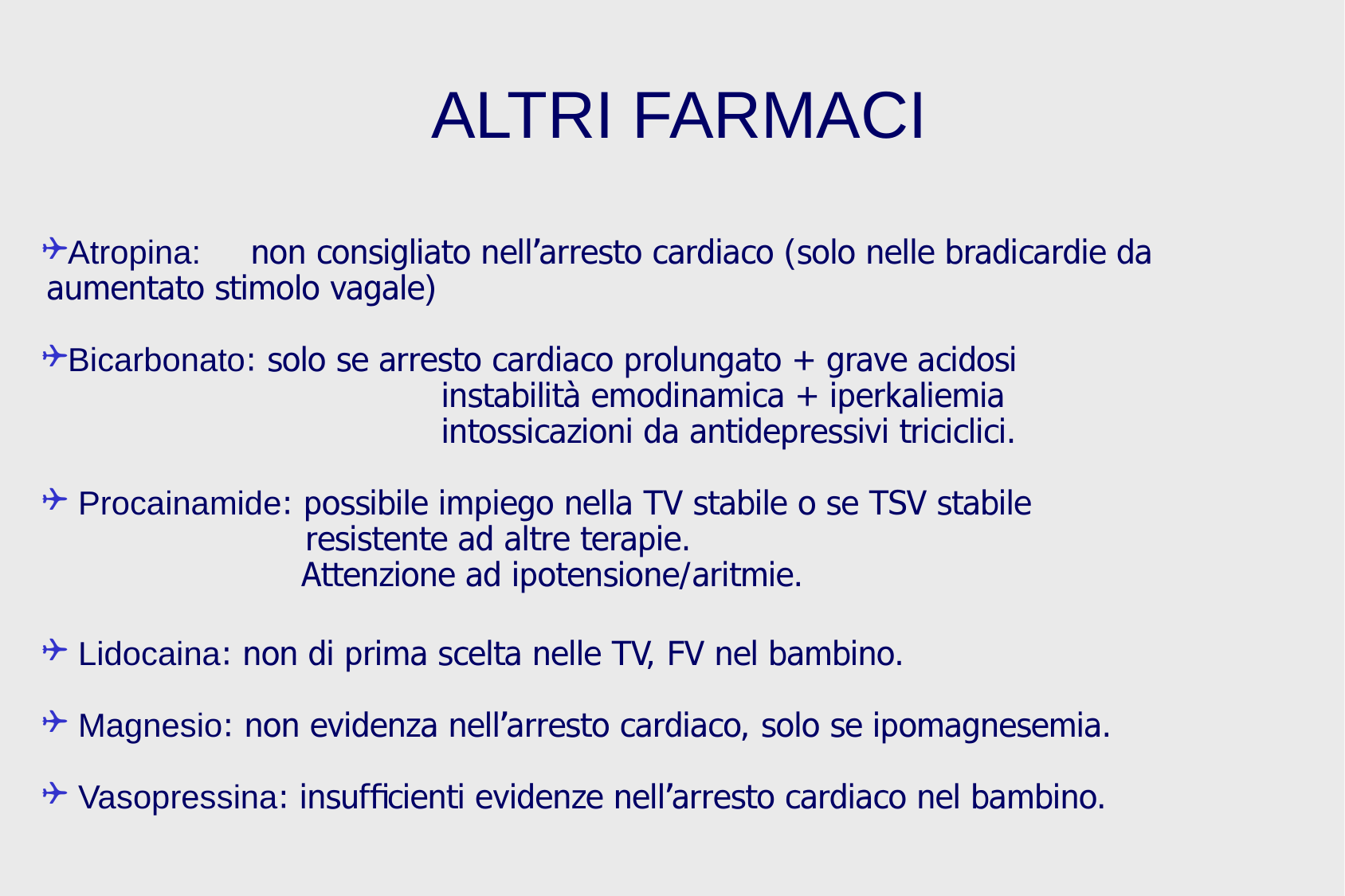

ALTRI FARMACI

Atropina:	non consigliato nell’arresto cardiaco (solo nelle bradicardie da 	aumentato stimolo vagale)

Bicarbonato: solo se arresto cardiaco prolungato + grave acidosi
		   	    instabilità emodinamica + iperkaliemia
			    intossicazioni da antidepressivi triciclici.

 Procainamide: possibile impiego nella TV stabile o se TSV stabile
                         resistente ad altre terapie.
		  Attenzione ad ipotensione/aritmie.

 Lidocaina: non di prima scelta nelle TV, FV nel bambino.

 Magnesio: non evidenza nell’arresto cardiaco, solo se ipomagnesemia.

 Vasopressina: insufficienti evidenze nell’arresto cardiaco nel bambino.